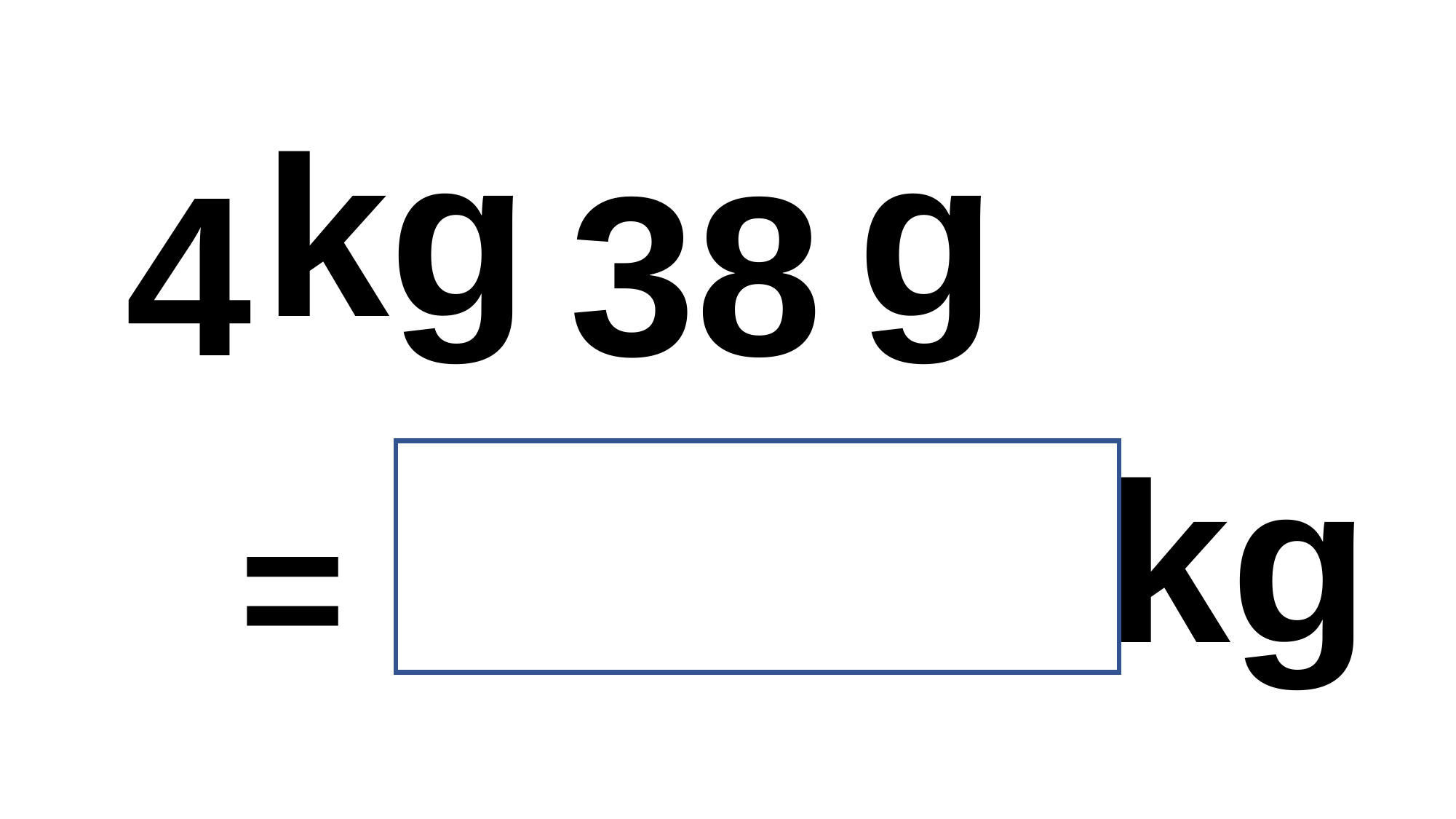

kg
g
4
38
kg
4.038

=